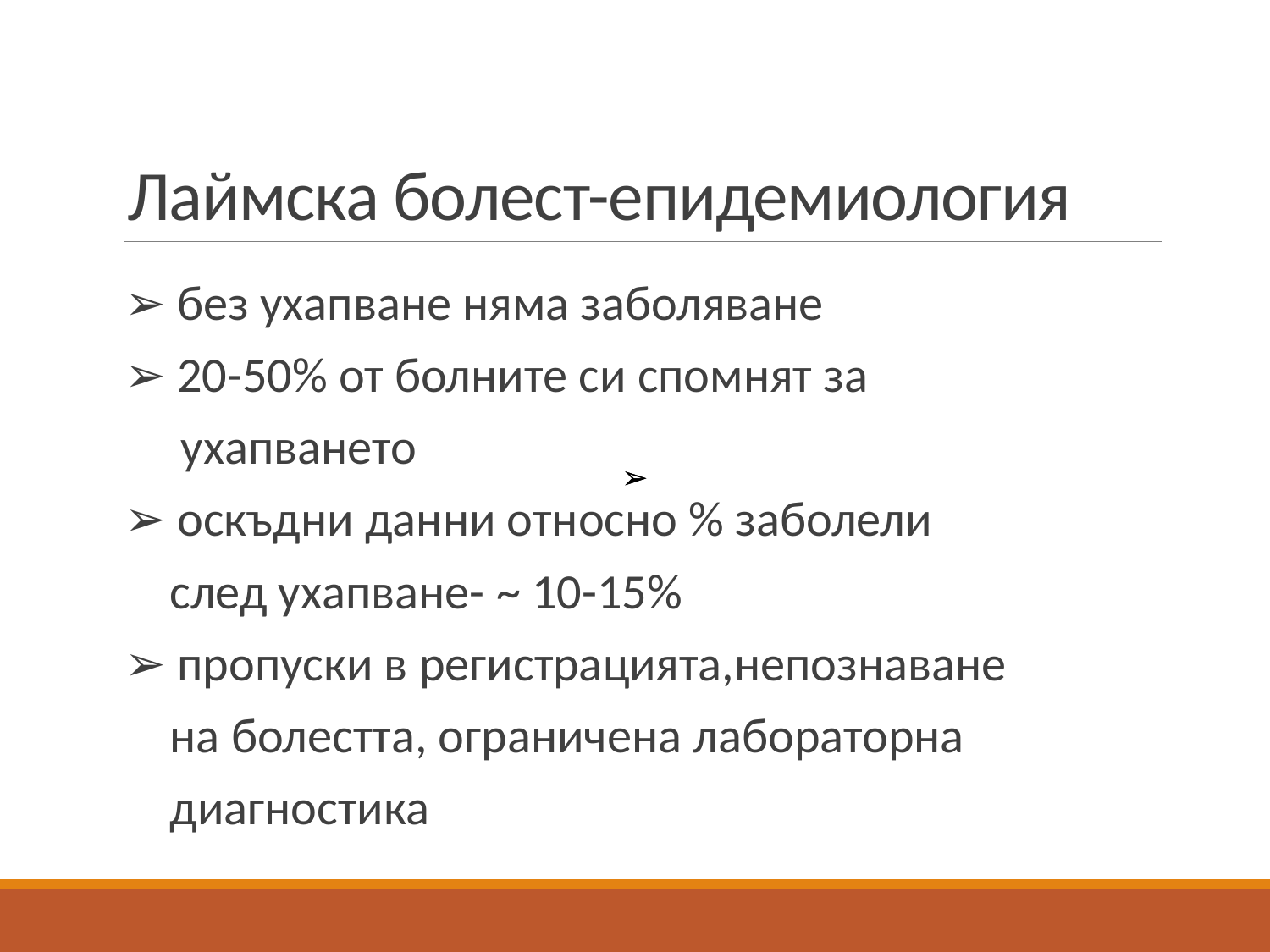

# Лаймска болест-епидемиология
➢ без ухапване няма заболяване
➢ 20-50% от болните си спомнят за
     ухапването
➢ оскъдни данни относно % заболели
    след ухапване- ~ 10-15%
➢ пропуски в регистрацията,непознаване
    на болестта, ограничена лабораторна
    диагностика

➢
➢